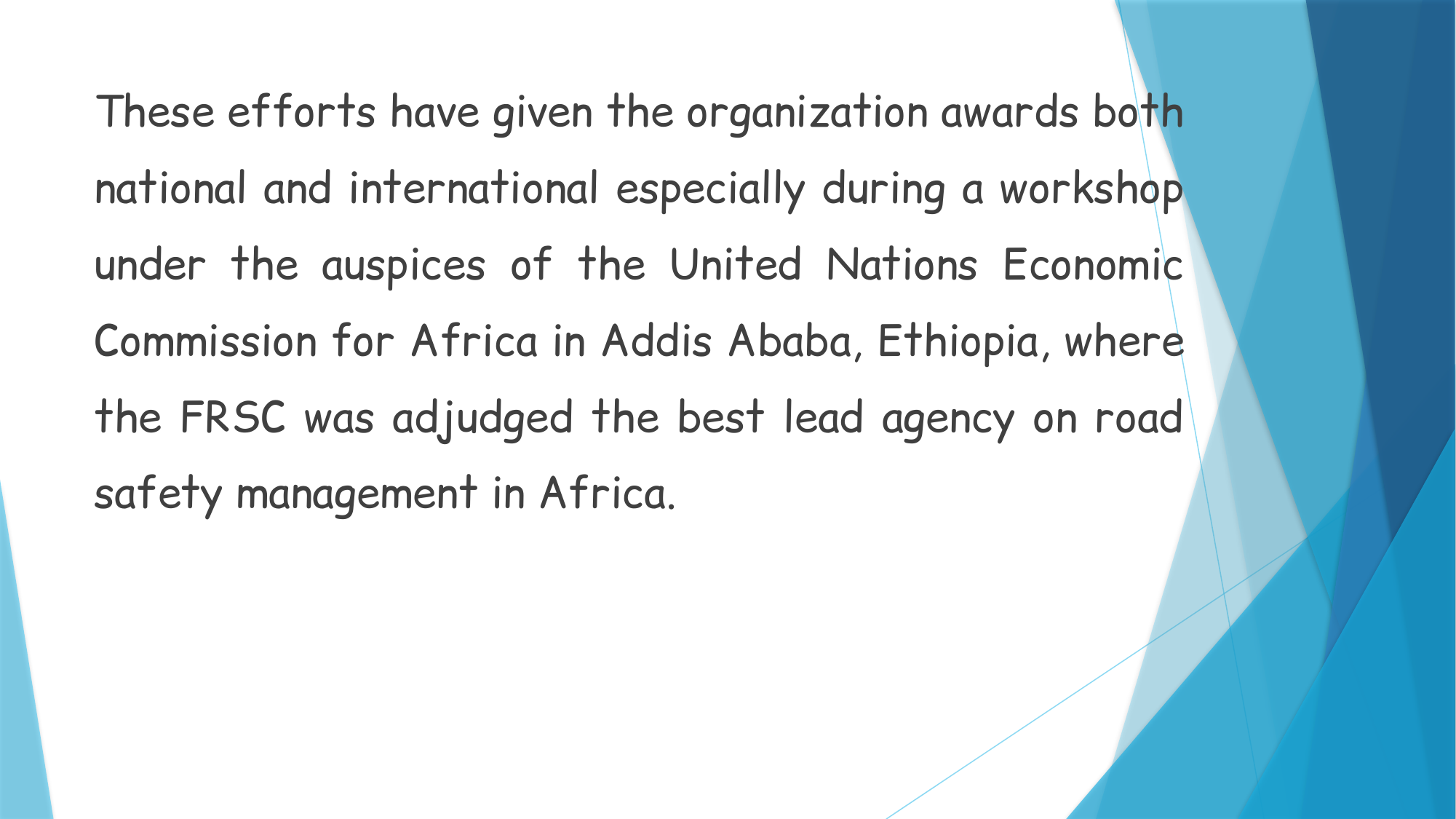

These efforts have given the organization awards both national and international especially during a workshop under the auspices of the United Nations Economic Commission for Africa in Addis Ababa, Ethiopia, where the FRSC was adjudged the best lead agency on road safety management in Africa.